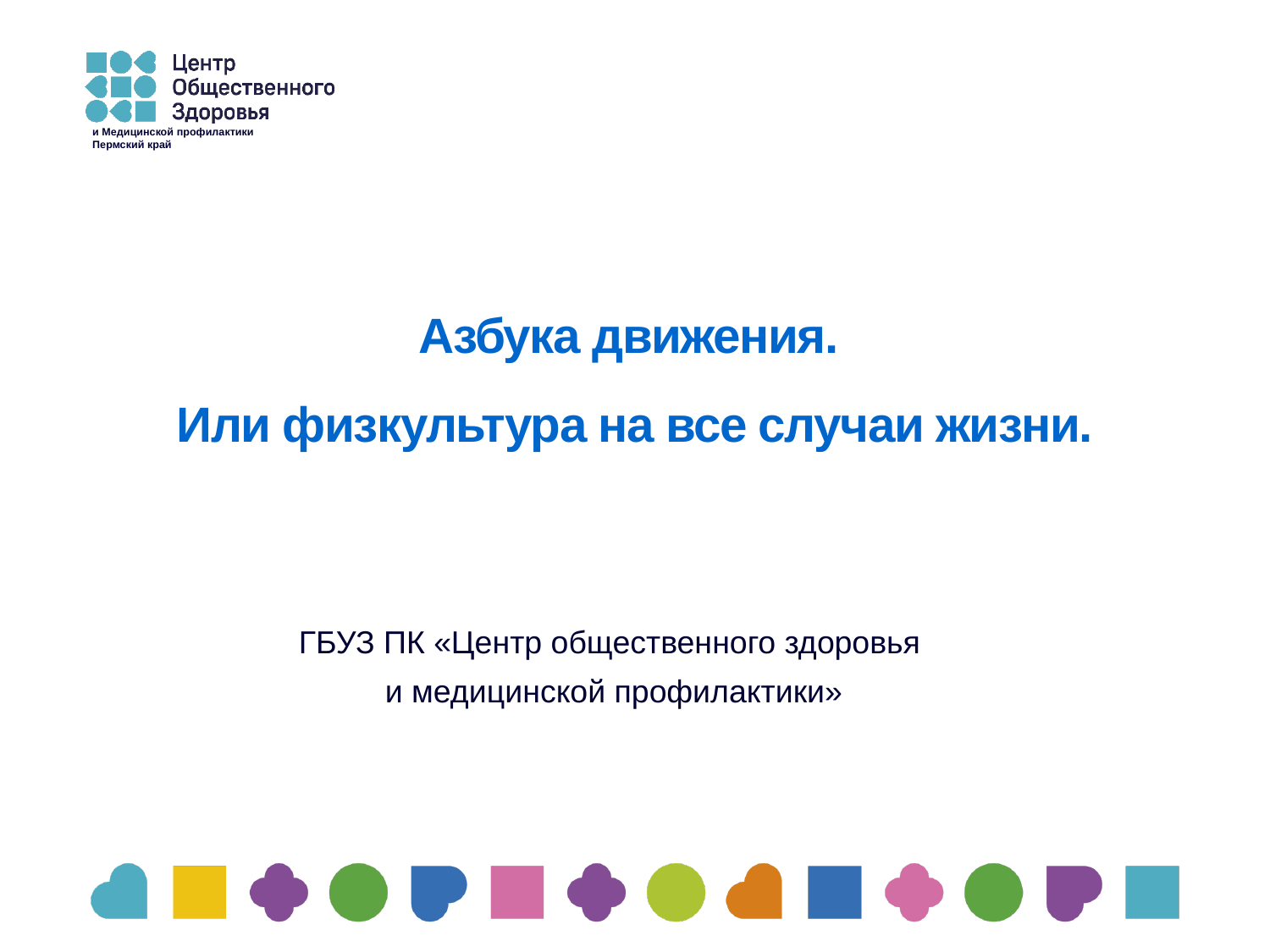

и Медицинской профилактики
Пермский край
# Азбука движения. Или физкультура на все случаи жизни.
ГБУЗ ПК «Центр общественного здоровья
и медицинской профилактики»